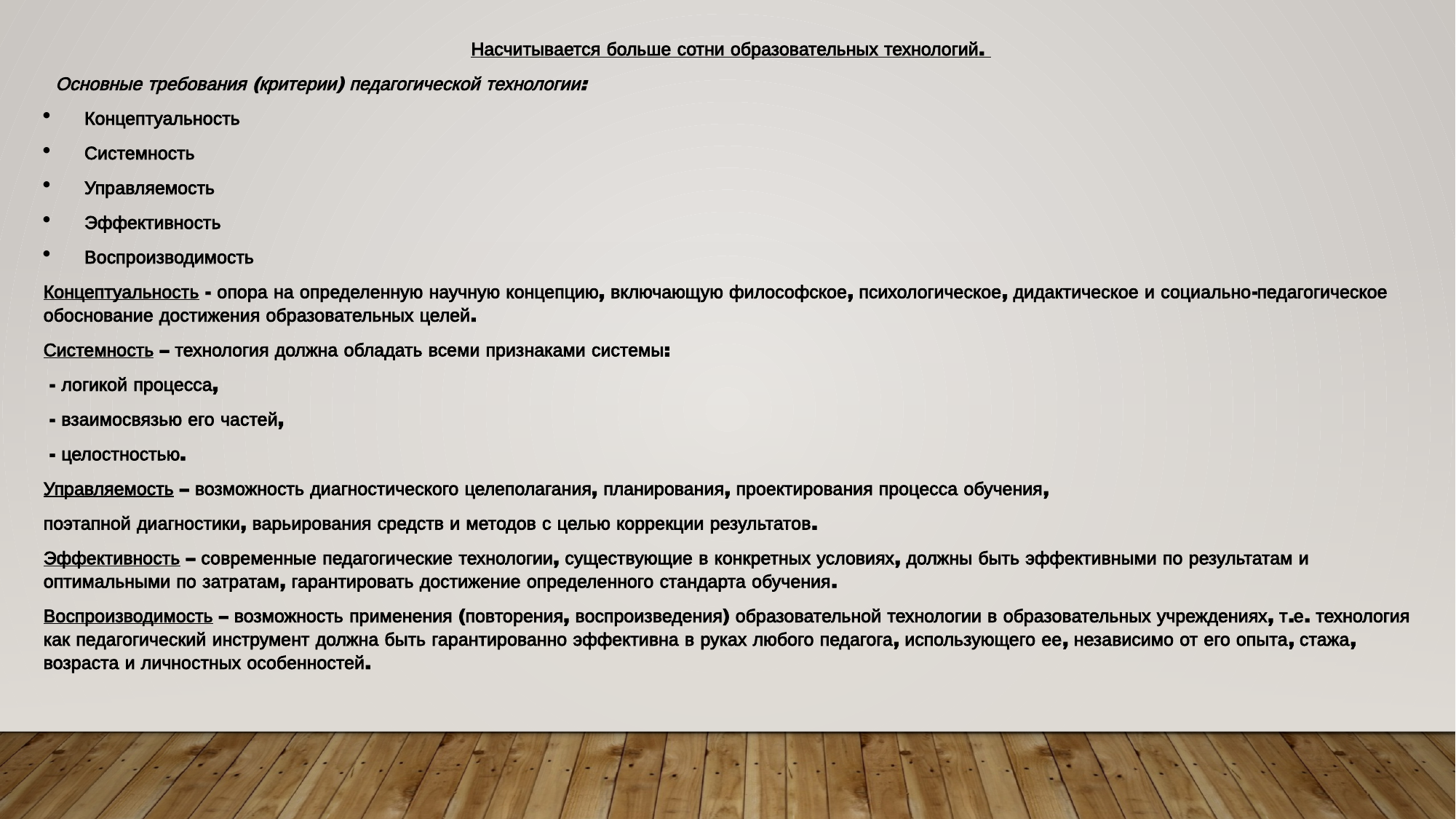

Насчитывается больше сотни образовательных технологий.
  Основные требования (критерии) педагогической технологии:
Концептуальность
Системность
Управляемость
Эффективность
Воспроизводимость
Концептуальность - опора на определенную научную концепцию, включающую философское, психологическое, дидактическое и социально-педагогическое обоснование достижения образовательных целей.
Системность – технология должна обладать всеми признаками системы:
 - логикой процесса,
 - взаимосвязью его частей,
 - целостностью.
Управляемость – возможность диагностического целеполагания, планирования, проектирования процесса обучения,
поэтапной диагностики, варьирования средств и методов с целью коррекции результатов.
Эффективность – современные педагогические технологии, существующие в конкретных условиях, должны быть эффективными по результатам и оптимальными по затратам, гарантировать достижение определенного стандарта обучения.
Воспроизводимость – возможность применения (повторения, воспроизведения) образовательной технологии в образовательных учреждениях, т.е. технология как педагогический инструмент должна быть гарантированно эффективна в руках любого педагога, использующего ее, независимо от его опыта, стажа, возраста и личностных особенностей.